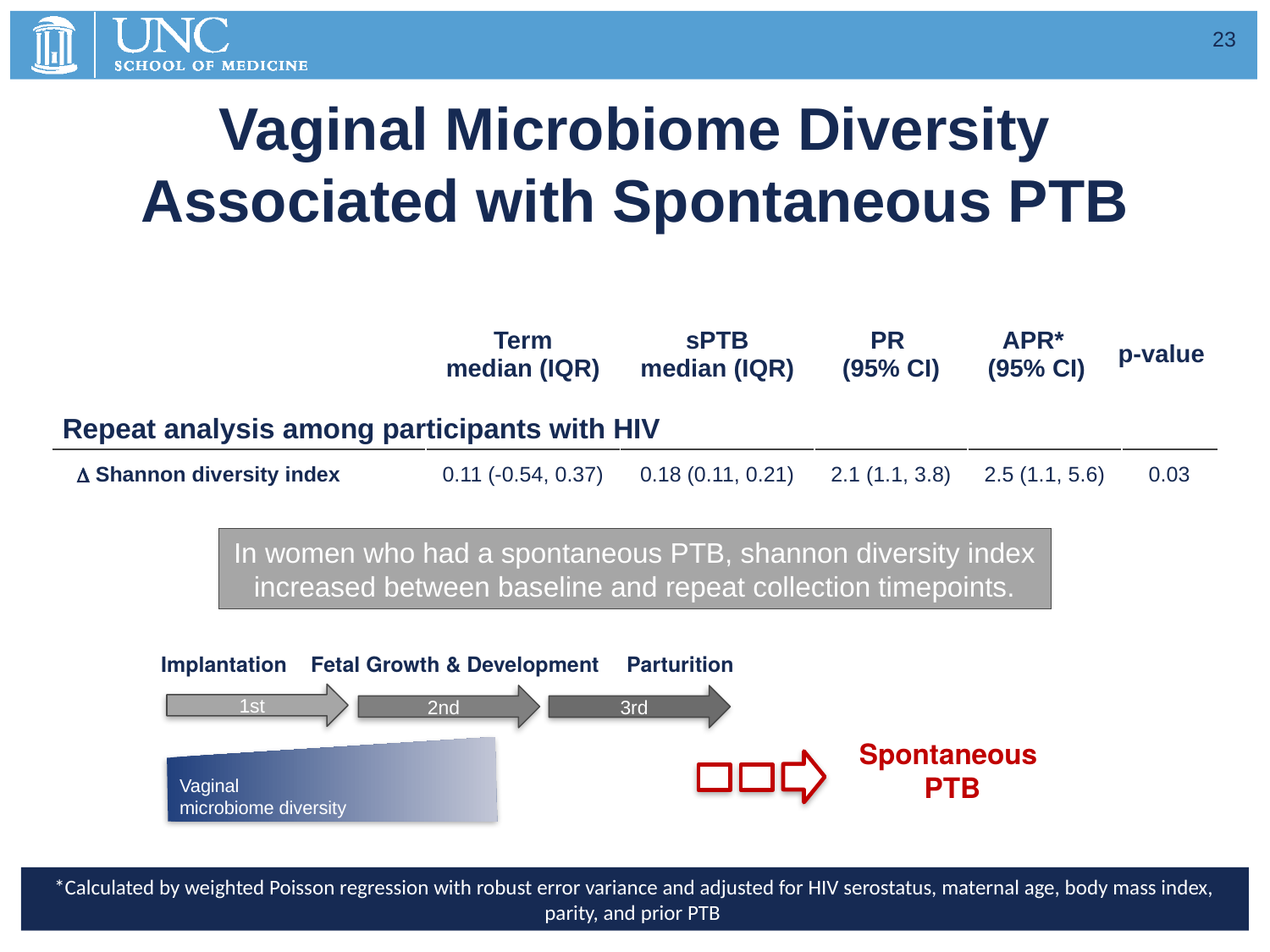

23
# Vaginal Microbiome Diversity Associated with Spontaneous PTB
|  | Term median (IQR) | sPTB median (IQR) | PR (95% CI) | APR\* (95% CI) | p-value |  |
| --- | --- | --- | --- | --- | --- | --- |
|  |  |  |  |  |  |  |
| Repeat analysis among participants with HIV |  |  |  |  |  |  |
| Δ Shannon diversity index | 0.11 (-0.54, 0.37) | 0.18 (0.11, 0.21) | 2.1 (1.1, 3.8) | 2.5 (1.1, 5.6) | 0.03 | 0.03 |
In women who had a spontaneous PTB, shannon diversity index increased between baseline and repeat collection timepoints.
Implantation
Fetal Growth & Development
Parturition
1st
2nd
3rd
Spontaneous
PTB

Vaginal
microbiome diversity
*Calculated by weighted Poisson regression with robust error variance and adjusted for HIV serostatus, maternal age, body mass index, parity, and prior PTB